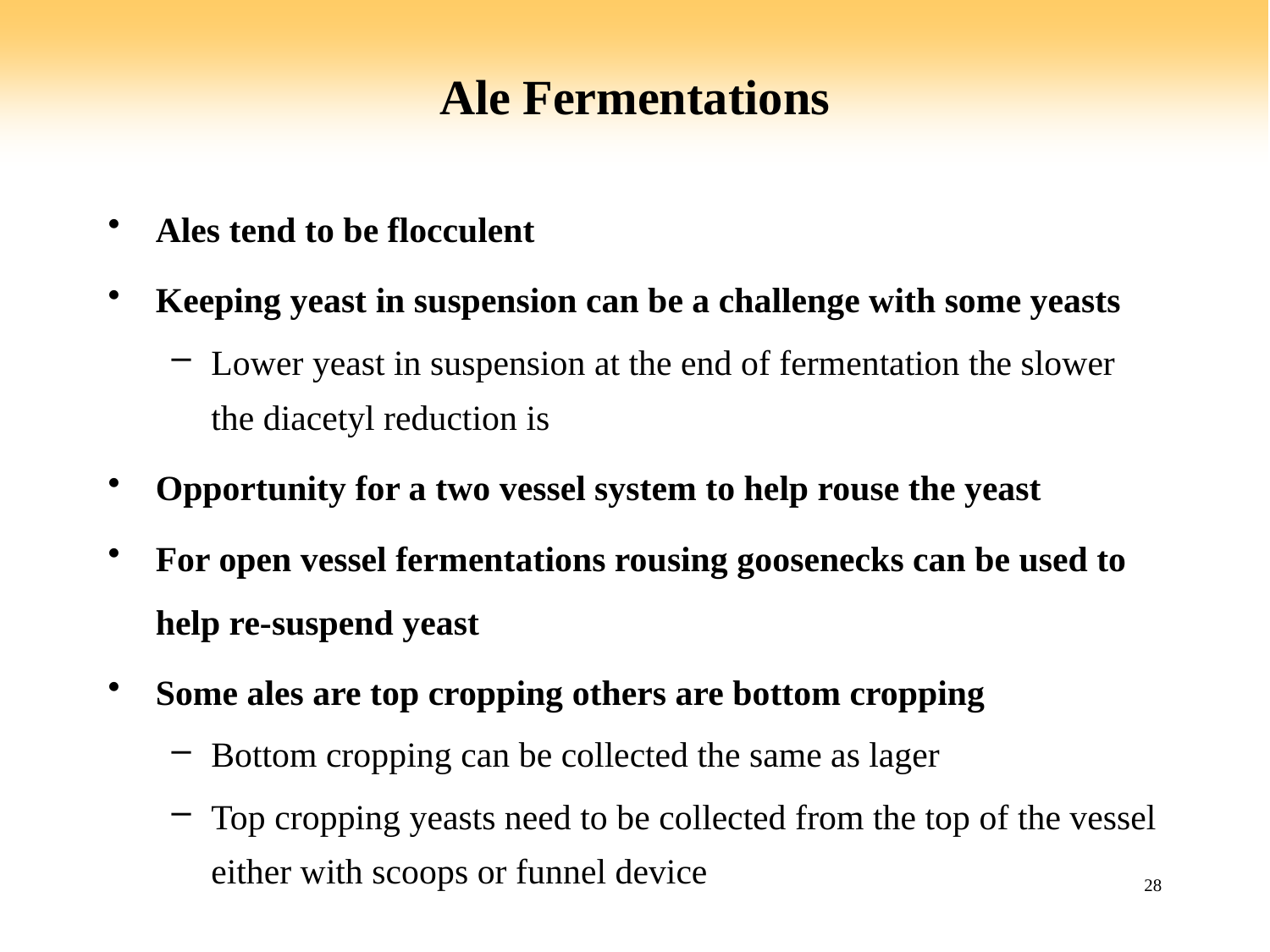

# Ale Fermentations
Ales tend to be flocculent
Keeping yeast in suspension can be a challenge with some yeasts
Lower yeast in suspension at the end of fermentation the slower the diacetyl reduction is
Opportunity for a two vessel system to help rouse the yeast
For open vessel fermentations rousing goosenecks can be used to help re-suspend yeast
Some ales are top cropping others are bottom cropping
Bottom cropping can be collected the same as lager
Top cropping yeasts need to be collected from the top of the vessel either with scoops or funnel device
28